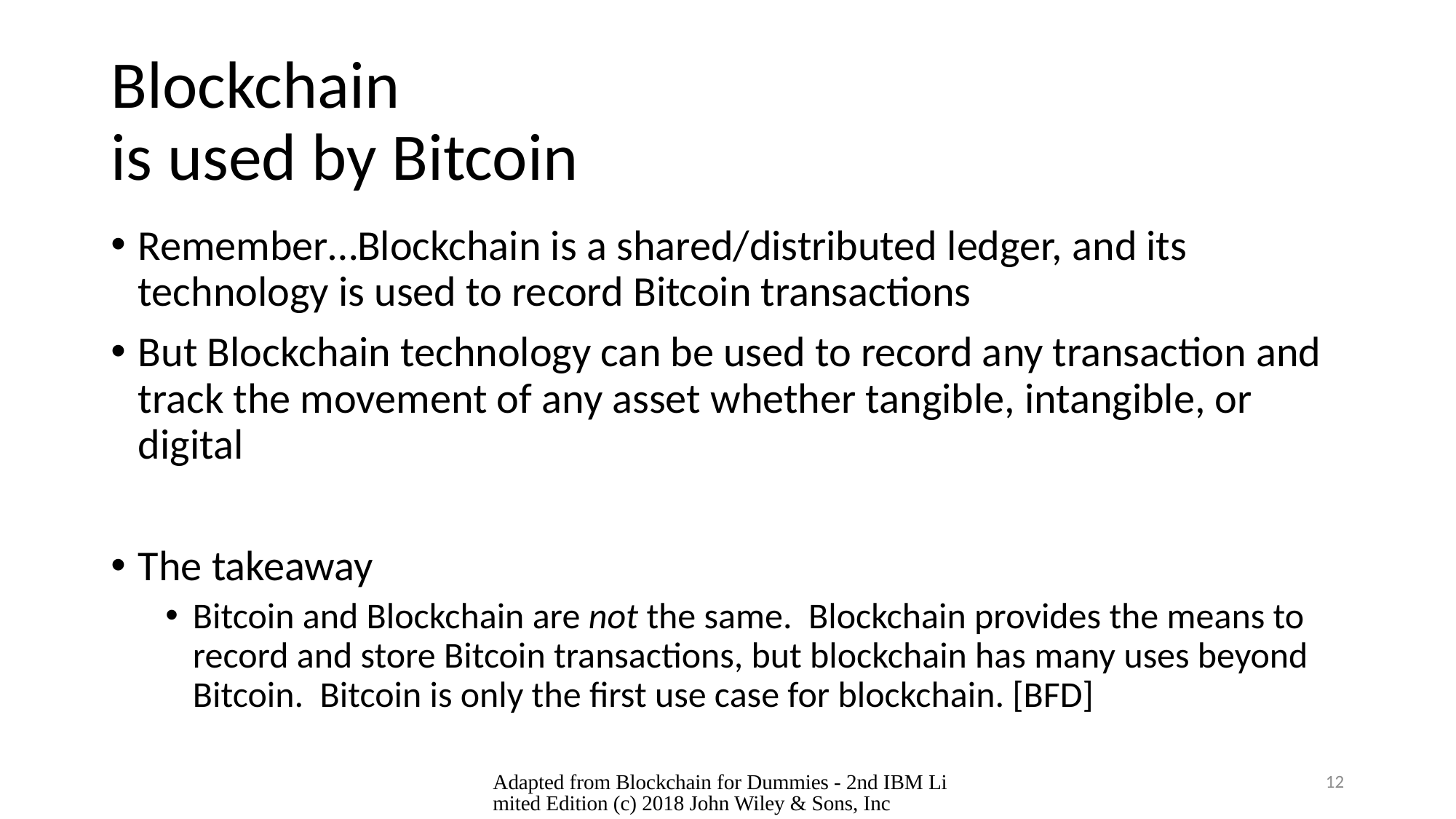

# Blockchain is used by Bitcoin
Remember…Blockchain is a shared/distributed ledger, and its technology is used to record Bitcoin transactions
But Blockchain technology can be used to record any transaction and track the movement of any asset whether tangible, intangible, or digital

The takeaway
Bitcoin and Blockchain are not the same.  Blockchain provides the means to record and store Bitcoin transactions, but blockchain has many uses beyond Bitcoin.  Bitcoin is only the first use case for blockchain. [BFD]
Adapted from Blockchain for Dummies - 2nd IBM Limited Edition (c) 2018 John Wiley & Sons, Inc
12